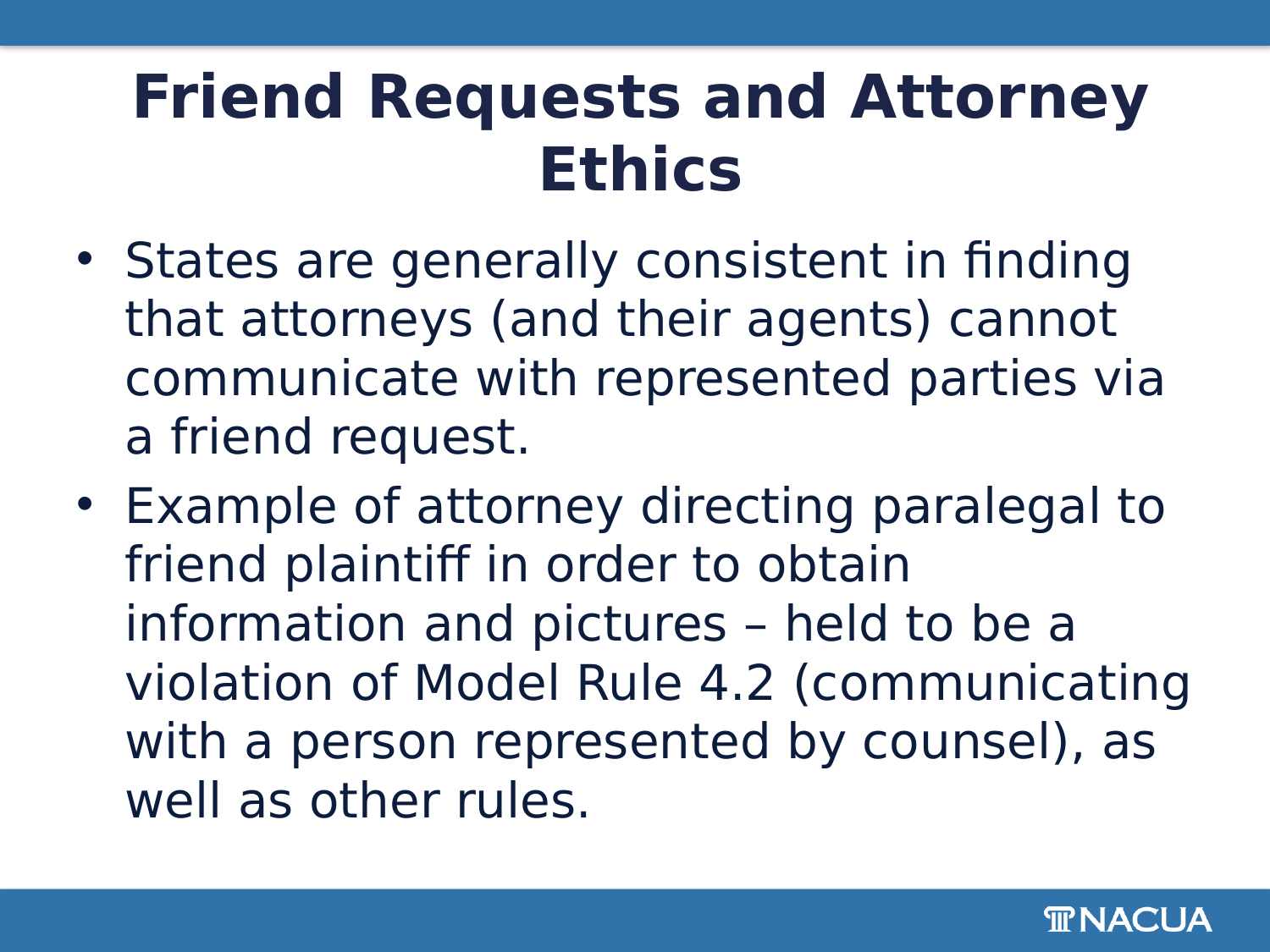

# Friend Requests and Attorney Ethics
States are generally consistent in finding that attorneys (and their agents) cannot communicate with represented parties via a friend request.
Example of attorney directing paralegal to friend plaintiff in order to obtain information and pictures – held to be a violation of Model Rule 4.2 (communicating with a person represented by counsel), as well as other rules.